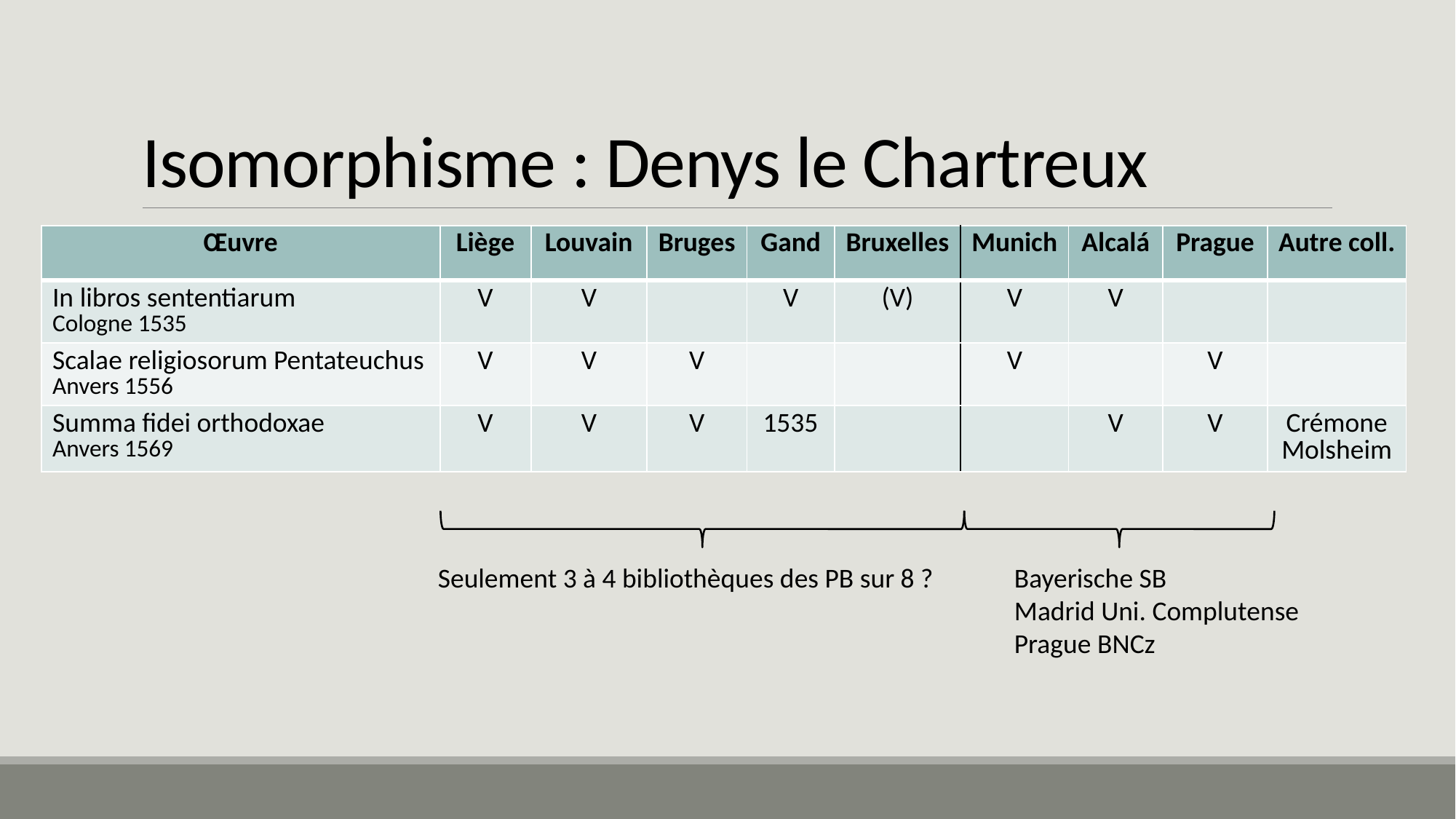

# Isomorphisme : Denys le Chartreux
| Œuvre | Liège | Louvain | Bruges | Gand | Bruxelles | Munich | Alcalá | Prague | Autre coll. |
| --- | --- | --- | --- | --- | --- | --- | --- | --- | --- |
| In libros sententiarum Cologne 1535 | V | V |  | V | (V) | V | V |  |  |
| Scalae religiosorum Pentateuchus Anvers 1556 | V | V | V |  |  | V |  | V |  |
| Summa fidei orthodoxae Anvers 1569 | V | V | V | 1535 |  |  | V | V | Crémone Molsheim |

Seulement 3 à 4 bibliothèques des PB sur 8 ?
Bayerische SB
Madrid Uni. Complutense
Prague BNCz